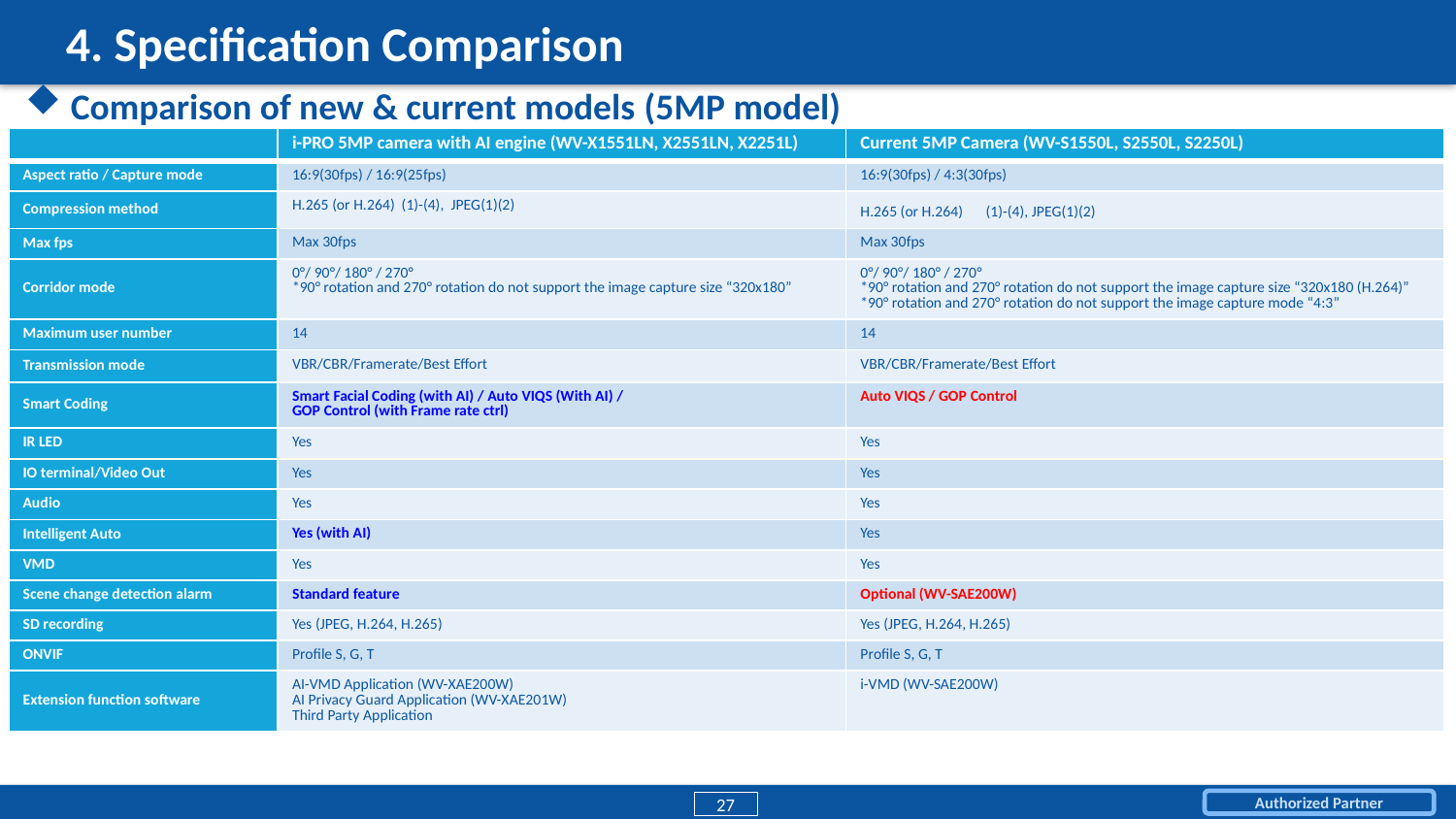

# 4. Specification Comparison
Comparison of new & current models (5MP model)
|  | i-PRO 5MP camera with AI engine (WV-X1551LN, X2551LN, X2251L) | Current 5MP Camera (WV-S1550L, S2550L, S2250L) |
| --- | --- | --- |
| Aspect ratio / Capture mode | 16:9(30fps) / 16:9(25fps) | 16:9(30fps) / 4:3(30fps) |
| Compression method | H.265 (or H.264) (1)-(4), JPEG(1)(2) | H.265 (or H.264)　(1)-(4), JPEG(1)(2) |
| Max fps | Max 30fps | Max 30fps |
| Corridor mode | 0°/ 90°/ 180° / 270° \*90° rotation and 270° rotation do not support the image capture size “320x180” | 0°/ 90°/ 180° / 270° \*90° rotation and 270° rotation do not support the image capture size “320x180 (H.264)” \*90° rotation and 270° rotation do not support the image capture mode “4:3” |
| Maximum user number | 14 | 14 |
| Transmission mode | VBR/CBR/Framerate/Best Effort | VBR/CBR/Framerate/Best Effort |
| Smart Coding | Smart Facial Coding (with AI) / Auto VIQS (With AI) / GOP Control (with Frame rate ctrl) | Auto VIQS / GOP Control |
| IR LED | Yes | Yes |
| IO terminal/Video Out | Yes | Yes |
| Audio | Yes | Yes |
| Intelligent Auto | Yes (with AI) | Yes |
| VMD | Yes | Yes |
| Scene change detection alarm | Standard feature | Optional (WV-SAE200W) |
| SD recording | Yes (JPEG, H.264, H.265) | Yes (JPEG, H.264, H.265) |
| ONVIF | Profile S, G, T | Profile S, G, T |
| Extension function software | AI-VMD Application (WV-XAE200W) AI Privacy Guard Application (WV-XAE201W) Third Party Application | i-VMD (WV-SAE200W) |